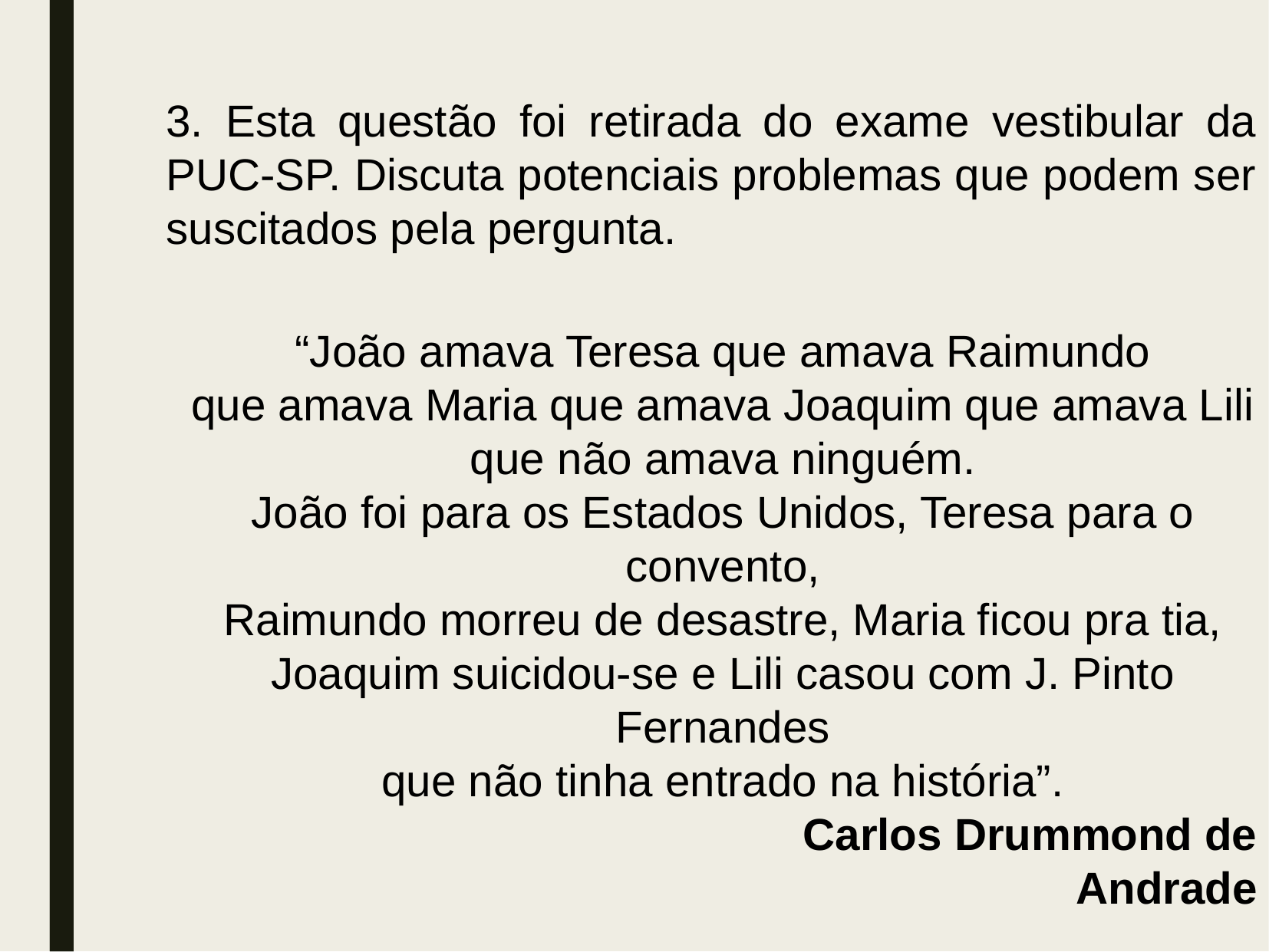

3. Esta questão foi retirada do exame vestibular da PUC-SP. Discuta potenciais problemas que podem ser suscitados pela pergunta.

“João amava Teresa que amava Raimundo
que amava Maria que amava Joaquim que amava Lili
que não amava ninguém.
João foi para os Estados Unidos, Teresa para o convento,
Raimundo morreu de desastre, Maria ficou pra tia,
Joaquim suicidou-se e Lili casou com J. Pinto Fernandes
que não tinha entrado na história”.
                                    Carlos Drummond de Andrade